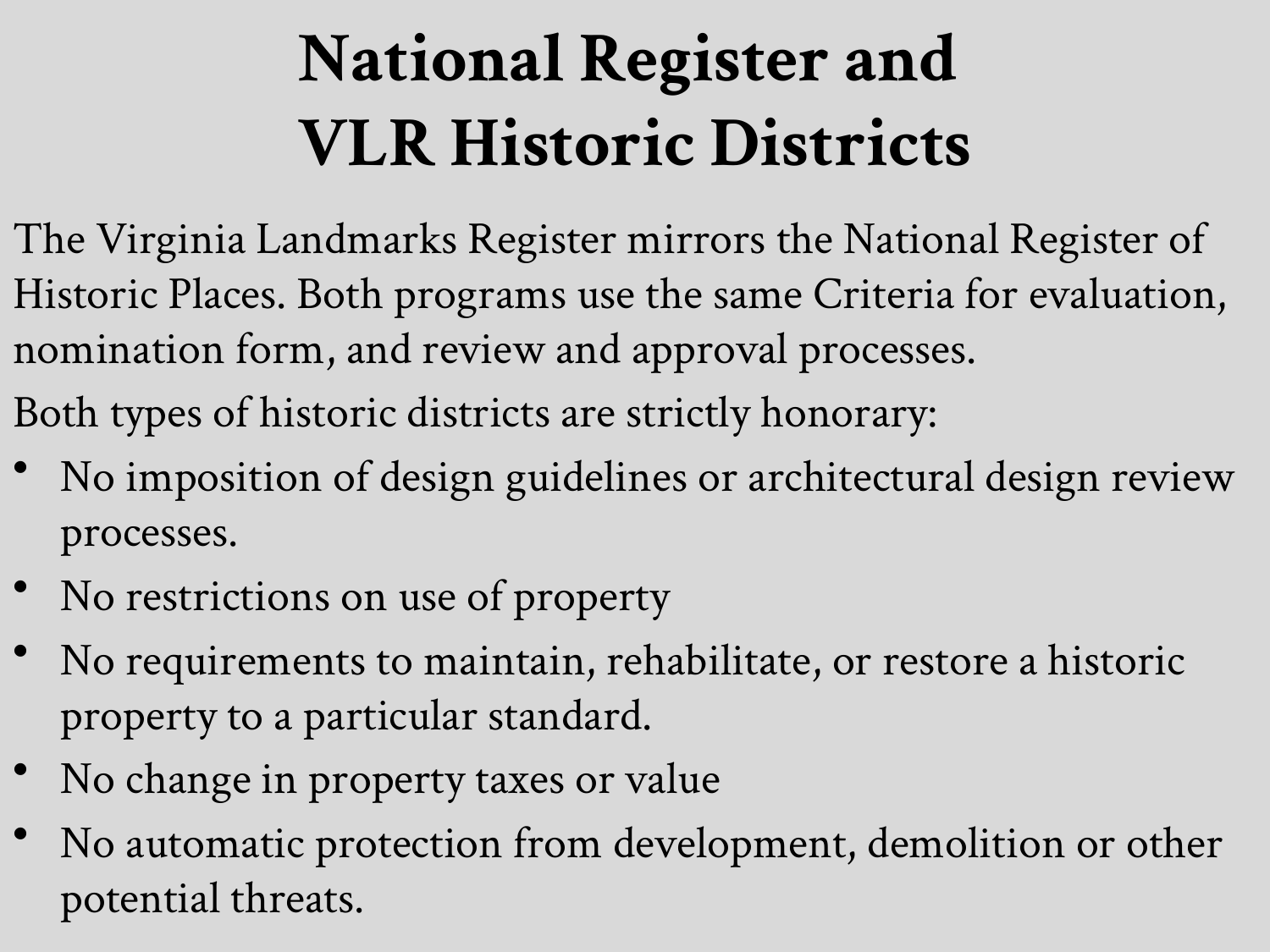

# National Register and VLR Historic Districts
The Virginia Landmarks Register mirrors the National Register of Historic Places. Both programs use the same Criteria for evaluation,  nomination form, and review and approval processes.
Both types of historic districts are strictly honorary:
No imposition of design guidelines or architectural design review processes.
No restrictions on use of property
No requirements to maintain, rehabilitate, or restore a historic property to a particular standard.
No change in property taxes or value
No automatic protection from development, demolition or other potential threats.